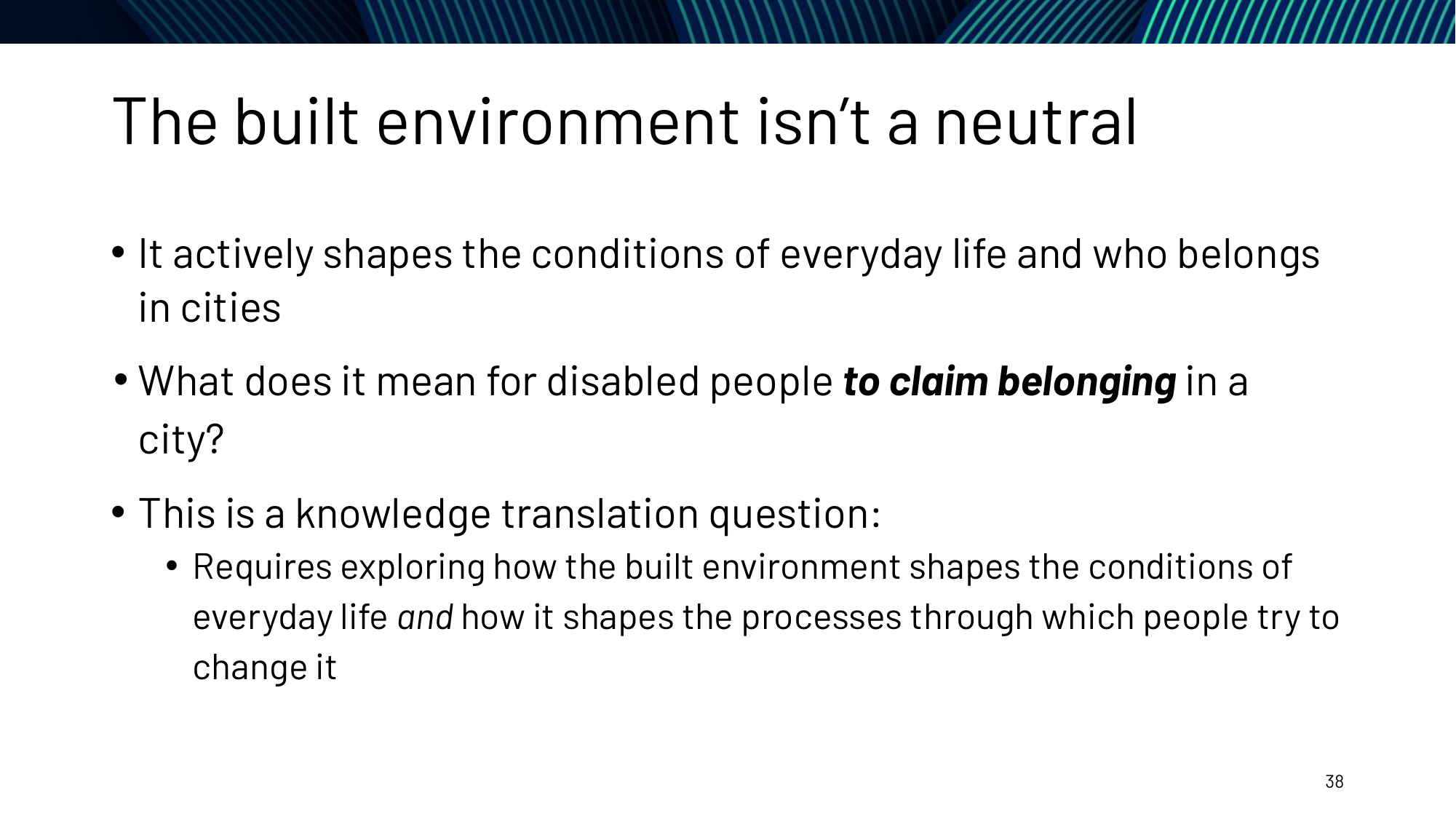

# The built environment isn’t a neutral
It actively shapes the conditions of everyday life and who belongs in cities
What does it mean for disabled people to claim belonging in a city?
This is a knowledge translation question:
Requires exploring how the built environment shapes the conditions of everyday life and how it shapes the processes through which people try to change it

38